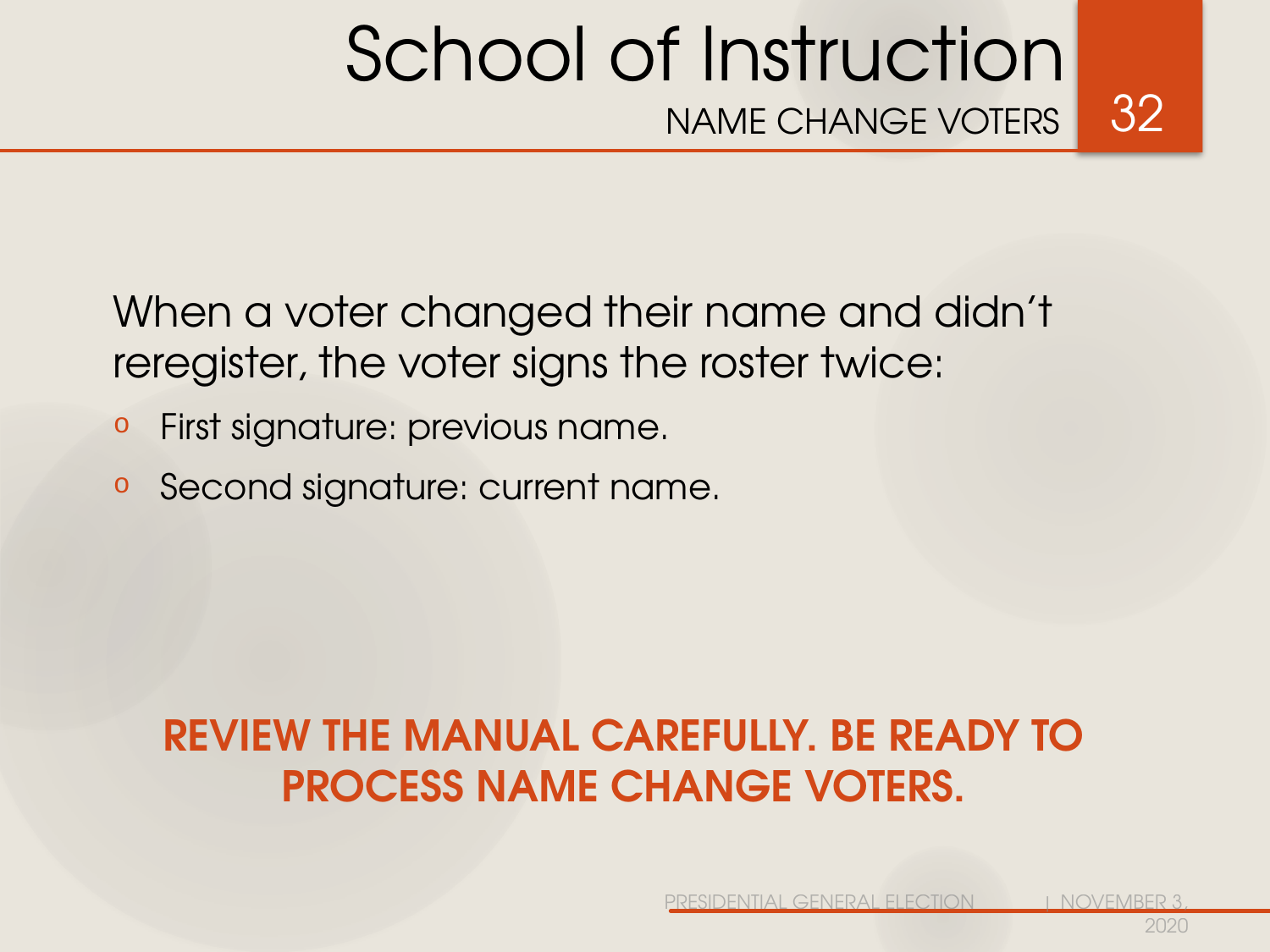

# School of Instruction
32
NAME CHANGE voters

When a voter changed their name and didn’t reregister, the voter signs the roster twice:
First signature: previous name.
Second signature: current name.
REVIEW THE MANUAL CAREFULLY. BE READY TO PROCESS NAME CHANGE VOTERS.
PRESIDENTIAL GENERAL ELECTION	|  NOVEMBER 3, 2020